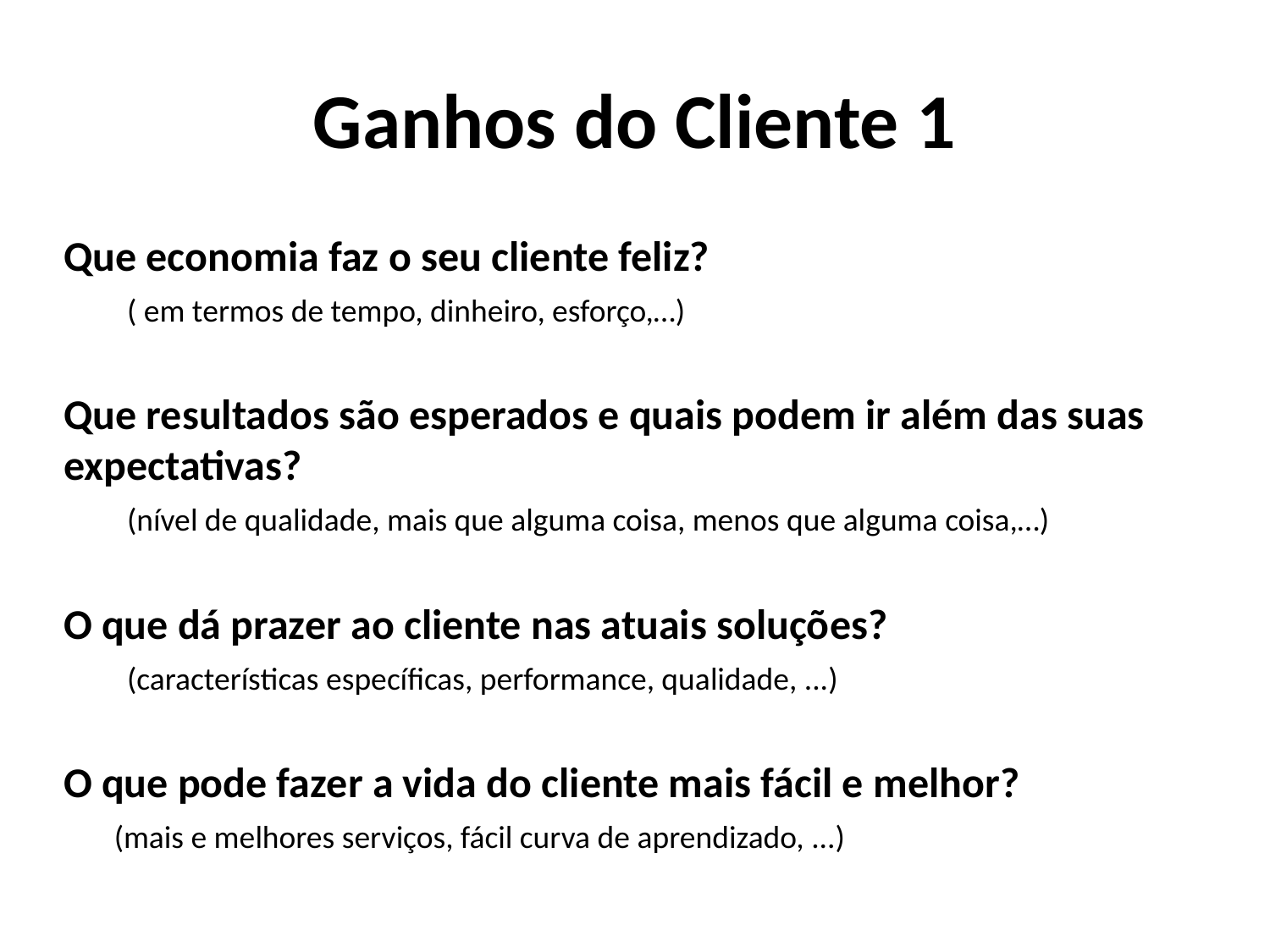

# Ganhos do Cliente 1
Que economia faz o seu cliente feliz?
( em termos de tempo, dinheiro, esforço,…)

Que resultados são esperados e quais podem ir além das suas expectativas?
(nível de qualidade, mais que alguma coisa, menos que alguma coisa,…)

O que dá prazer ao cliente nas atuais soluções?
(características específicas, performance, qualidade, ...)

O que pode fazer a vida do cliente mais fácil e melhor?
       (mais e melhores serviços, fácil curva de aprendizado, ...)